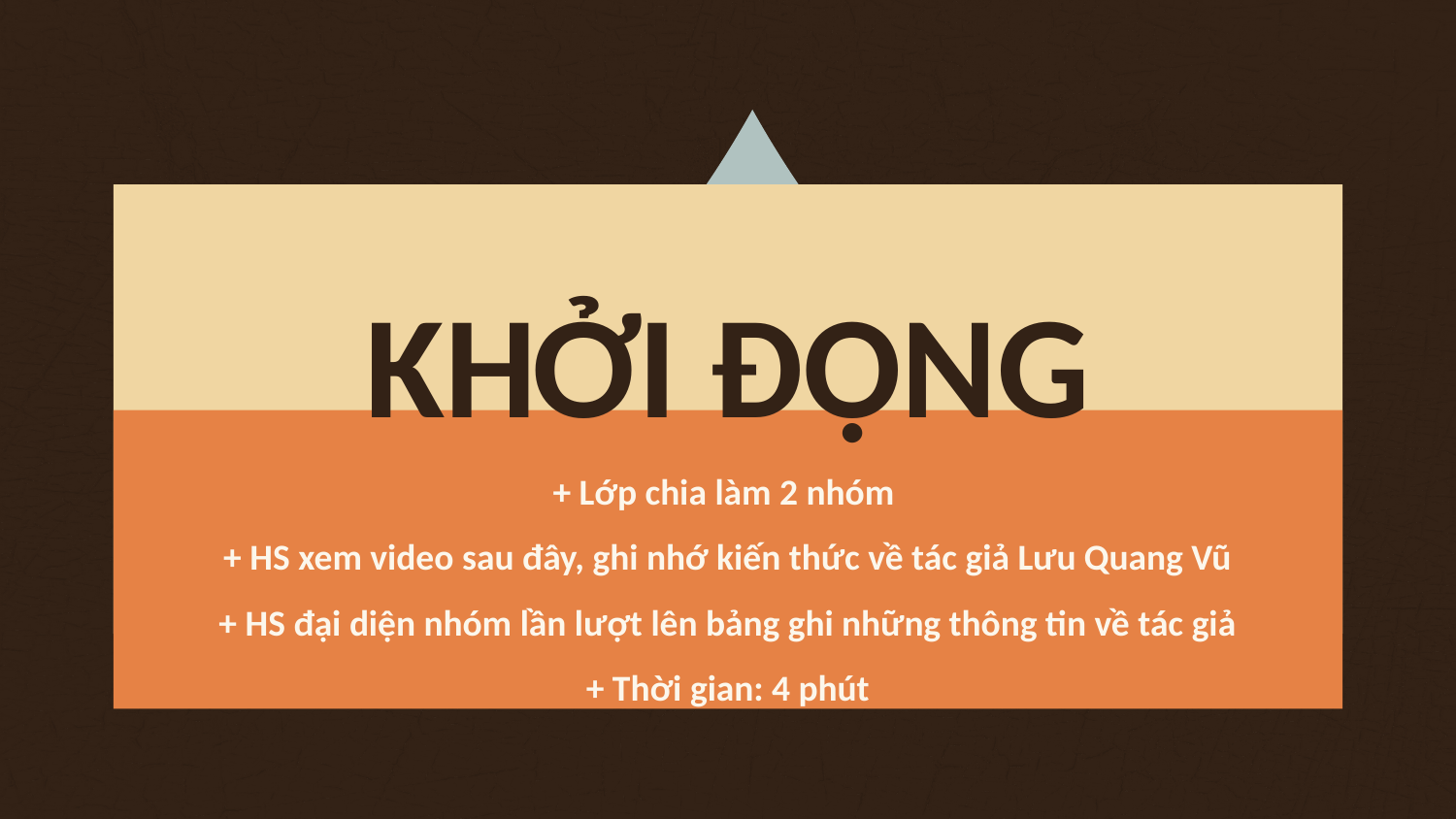

# KHỞI ĐỘNG + Lớp chia làm 2 nhóm + HS xem video sau đây, ghi nhớ kiến thức về tác giả Lưu Quang Vũ + HS đại diện nhóm lần lượt lên bảng ghi những thông tin về tác giả + Thời gian: 4 phút